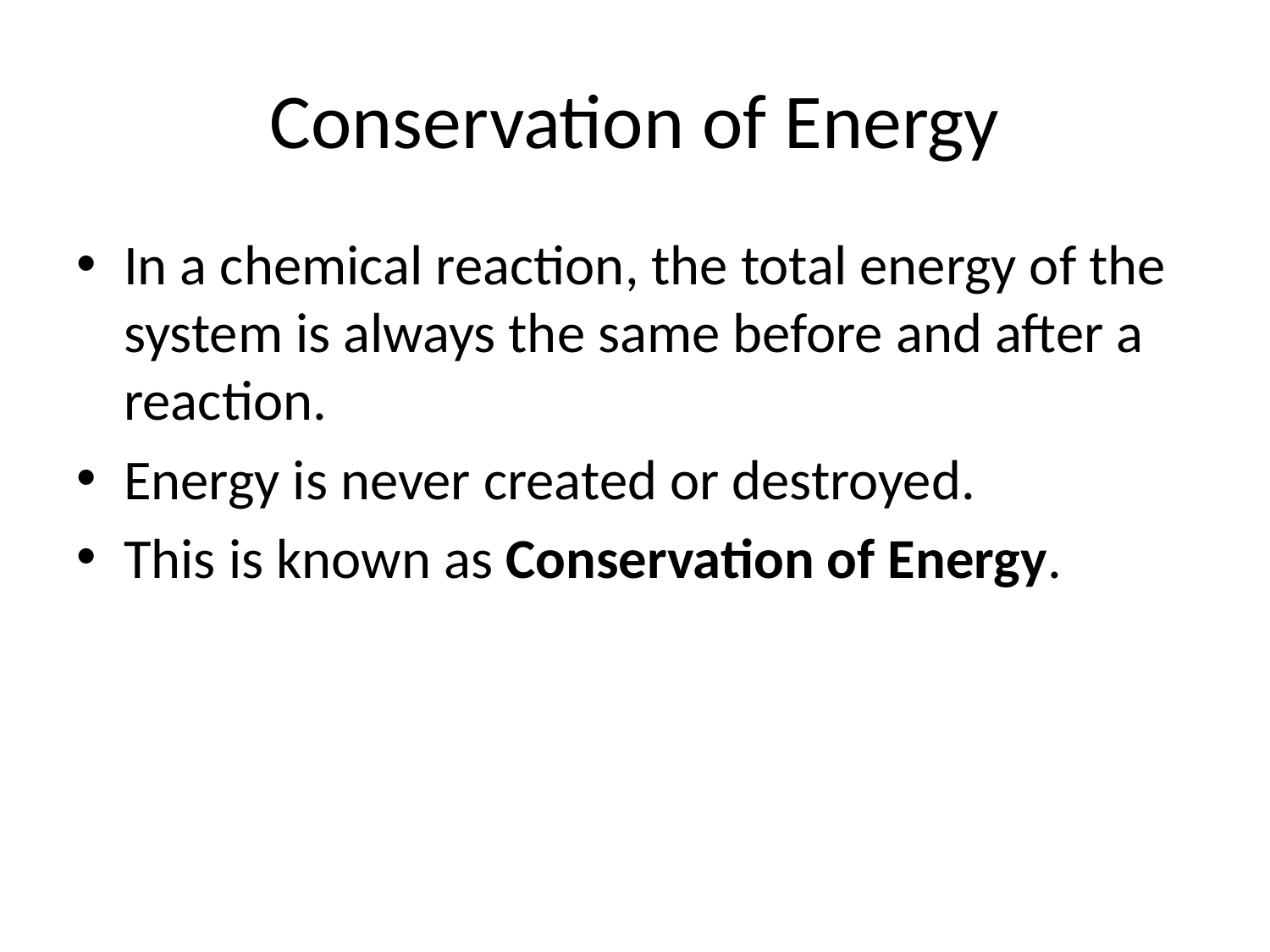

# Conservation of Energy
In a chemical reaction, the total energy of the system is always the same before and after a reaction.
Energy is never created or destroyed.
This is known as Conservation of Energy.